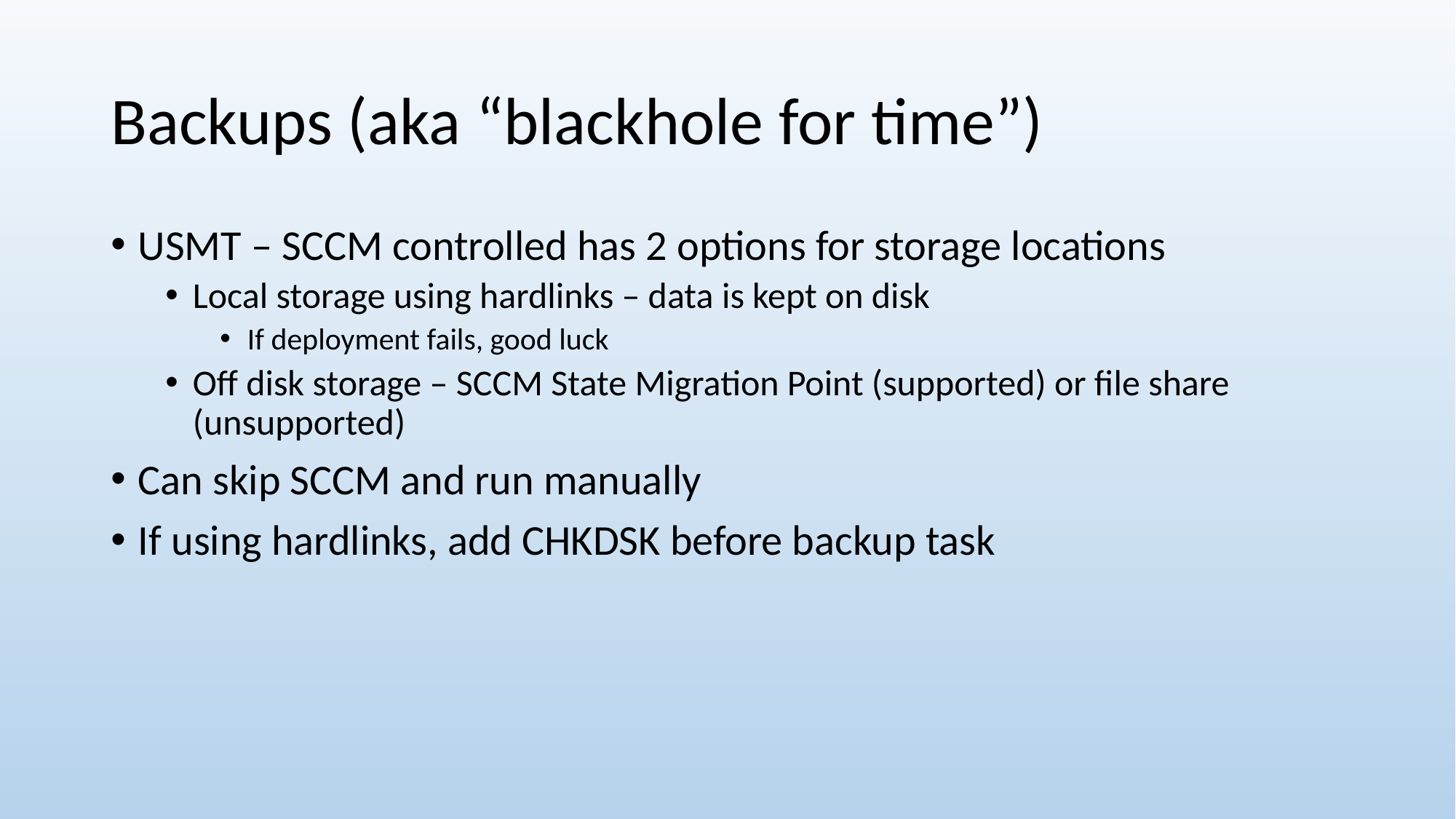

# Backups (aka “blackhole for time”)
USMT – SCCM controlled has 2 options for storage locations
Local storage using hardlinks – data is kept on disk
If deployment fails, good luck
Off disk storage – SCCM State Migration Point (supported) or file share (unsupported)
Can skip SCCM and run manually
If using hardlinks, add CHKDSK before backup task